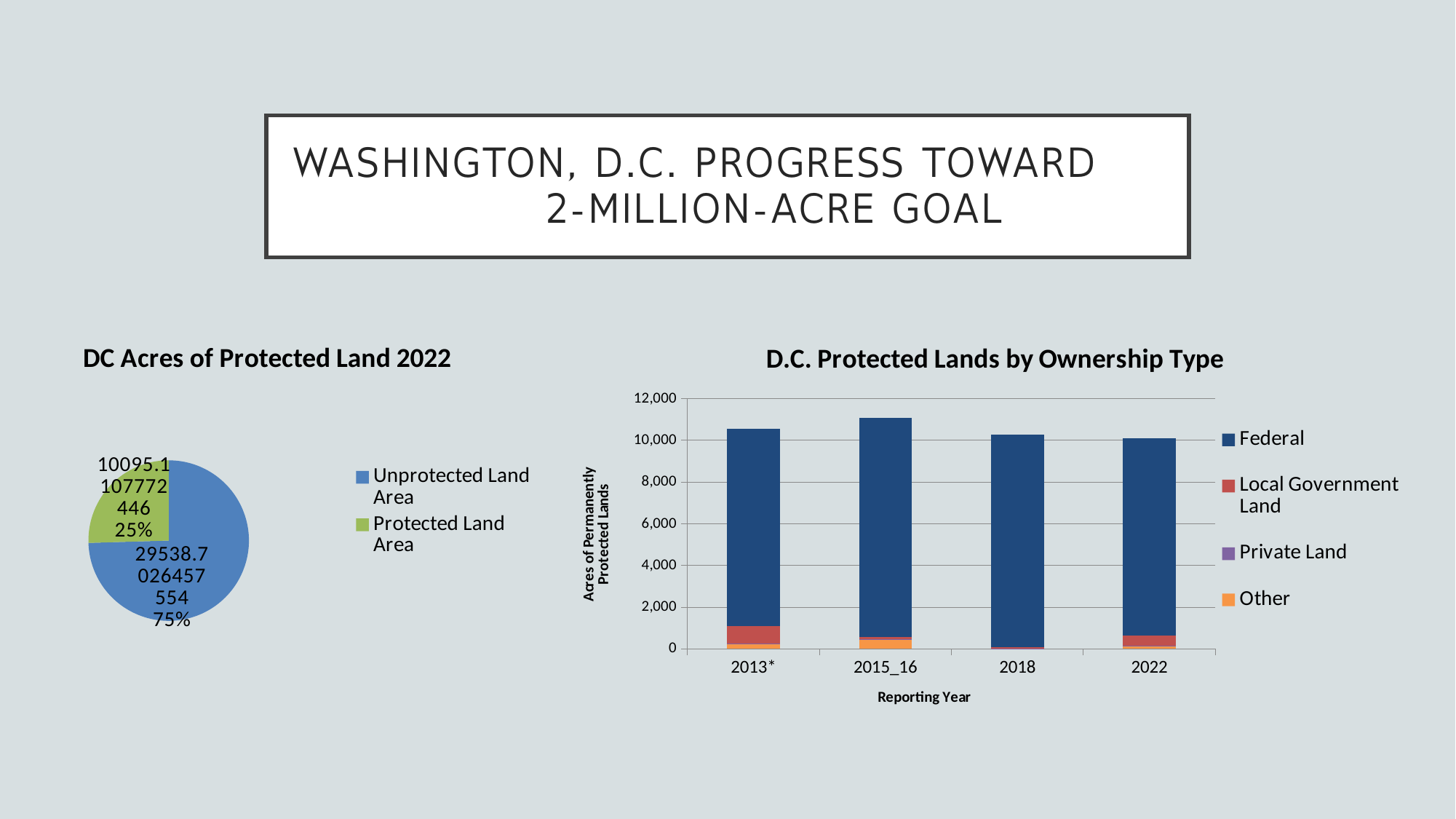

# Washington, D.C. Progress toward           2-million-acre goal

### Chart: D.C. Protected Lands by Ownership Type

| Category |  |  |  |  |
|---|---|---|---|---|
| 2013* | 228.3807692877935 | 13.535185304161745 | 839.7312978457371 | 9479.559460915376 |
| 2015_16 | 467.83802750774674 | 0.6671839401412453 | 99.58955832423162 | 10512.916186870809 |
| 2018 | 7.882654700187305 | 1.8779992389160978 | 64.82186188798228 | 10217.396944791764 |
| 2022 | 155.422969907533 | 1.43938757456398 | 487.3222696115 | 9450.92615015098 |

### Chart: DC Acres of Protected Land 2022

| Category |  |
|---|---|
| Unprotected Land Area | 29538.70264575542 |
| Protected Land Area | 10095.11077724458 |